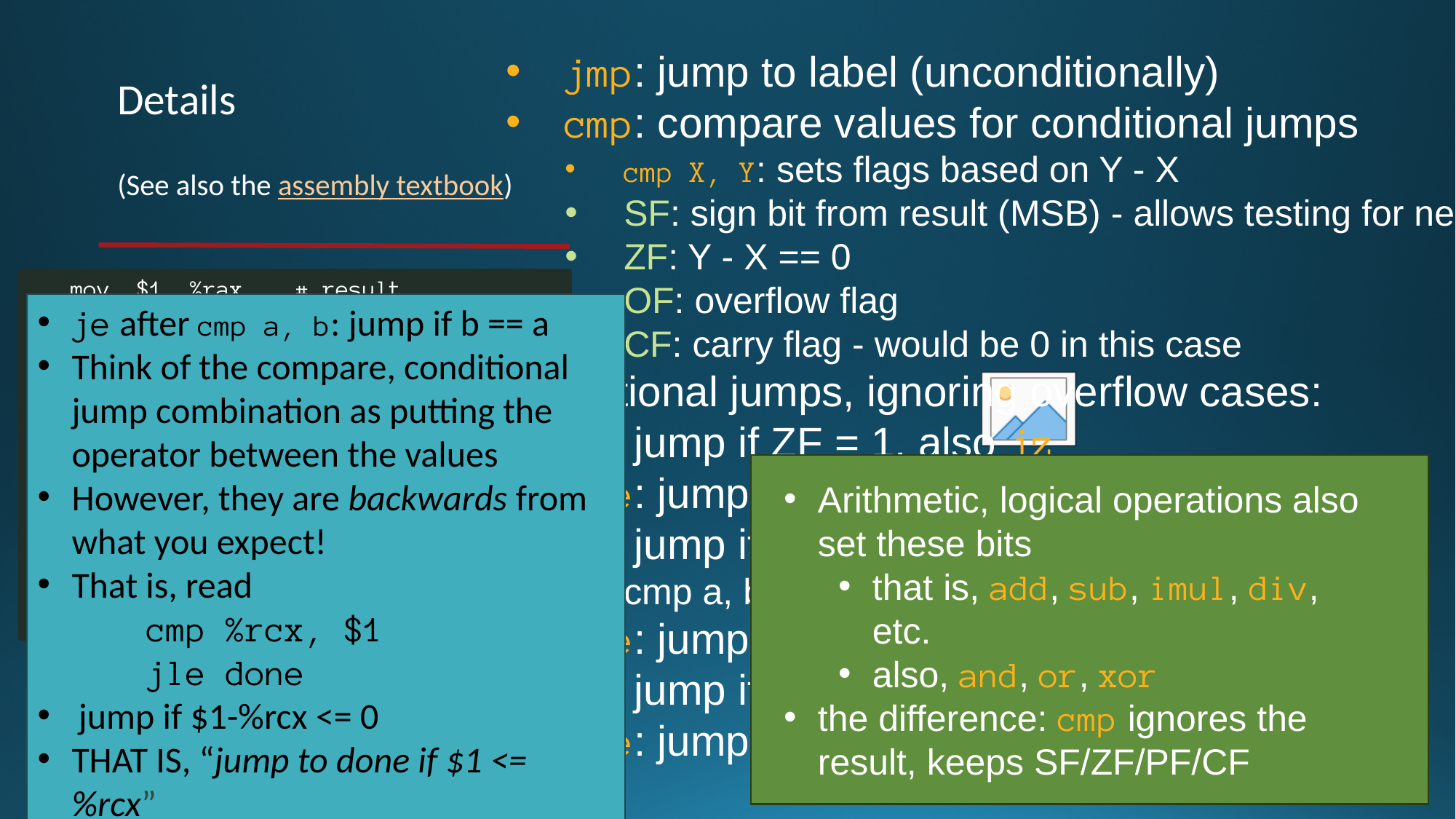

jmp: jump to label (unconditionally)
cmp: compare values for conditional jumps
cmp X, Y: sets flags based on Y - X
SF: sign bit from result (MSB) - allows testing for negative
ZF: Y - X == 0
OF: overflow flag
CF: carry flag - would be 0 in this case
Conditional jumps, ignoring overflow cases:
je: jump if ZF = 1, also jz
jne: jump if ZF = 0
jg: jump if SF = 0 and ZF = 0
cmp a, b: if b – a > 0, or b > a
jge: jump if SF = 0 or ZF = 1; that is, b >= a
jl: jump if SF = 1 and ZF = 1; that is, b < a
jle: jump if SF = 1 or ZF = 1; that is, b <= a
# Details (See also the assembly textbook)
   mov  $1, %rax    # result
   cmp  $0, %rcx    # while num != 0
   je done          # if ==, go to end
loop_top:
   imul %rcx, %rax  # result *= num
   sub  $1, %rcx    # num -= 1
   cmp  $0, %rcx    # compare num to 0
   jne  loop_top    # if !=, go back
done:
   ret              # return rax/result
je after cmp a, b: jump if b == a
Think of the compare, conditional jump combination as putting the operator between the values
However, they are backwards from what you expect!
That is, read
cmp %rcx, $1
jle done
jump if $1-%rcx <= 0
THAT IS, “jump to done if $1 <= %rcx”
Arithmetic, logical operations also set these bits
that is, add, sub, imul, div, etc.
also, and, or, xor
the difference: cmp ignores the result, keeps SF/ZF/PF/CF